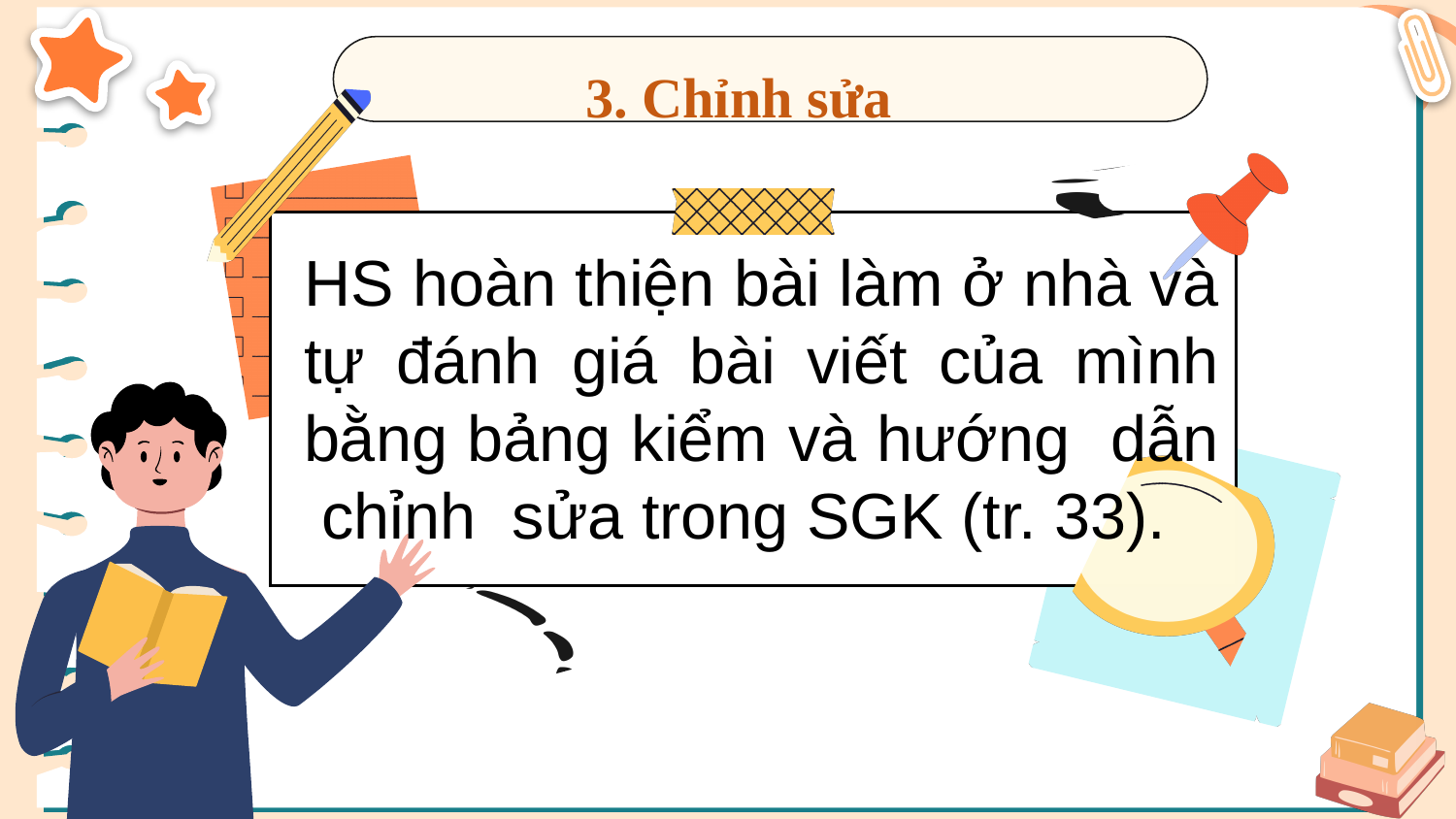

3. Chỉnh sửa

HS hoàn thiện bài làm ở nhà và tự đánh giá bài viết của mình bằng bảng kiểm và hướng  dẫn  chỉnh  sửa trong SGK (tr. 33).